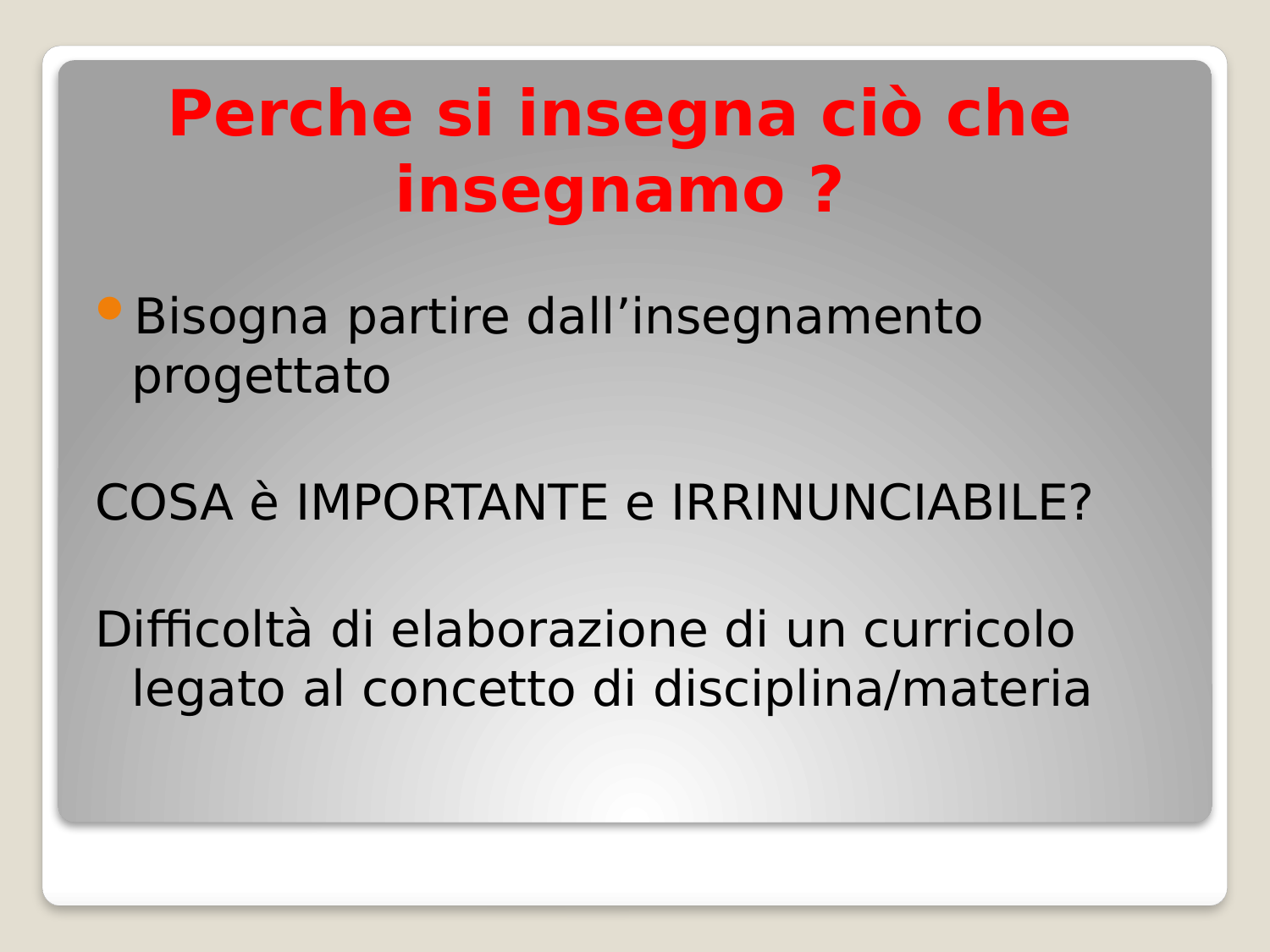

# Perche si insegna ciò che insegnamo ?
Bisogna partire dall’insegnamento progettato

COSA è IMPORTANTE e IRRINUNCIABILE?

Difficoltà di elaborazione di un curricolo legato al concetto di disciplina/materia